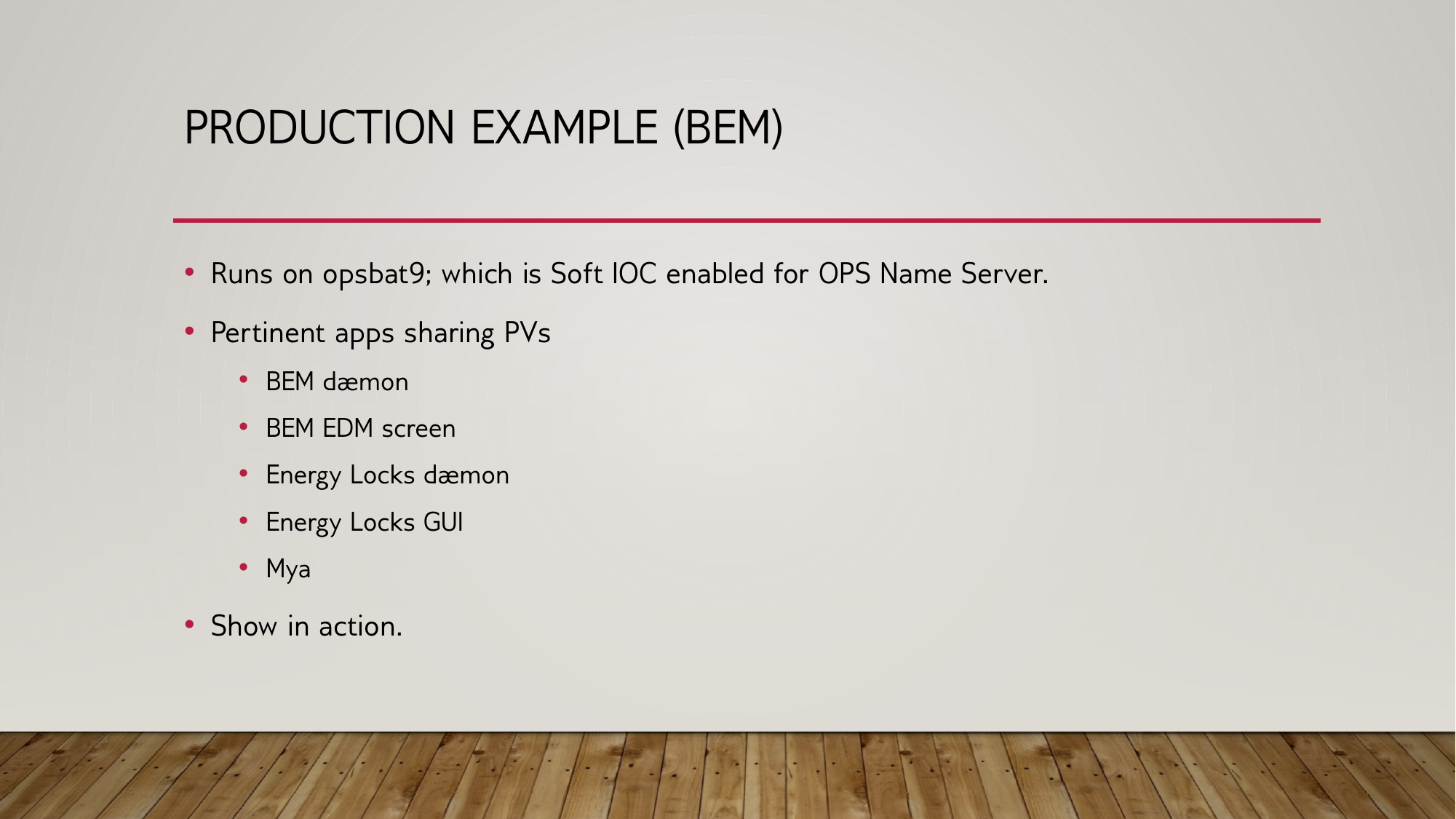

# Production example (BEM)
Runs on opsbat9; which is Soft IOC enabled for OPS Name Server.
Pertinent apps sharing PVs
BEM daemon
BEM EDM screen
Energy Locks daemon
Energy Locks GUI
Mya
Show in action.